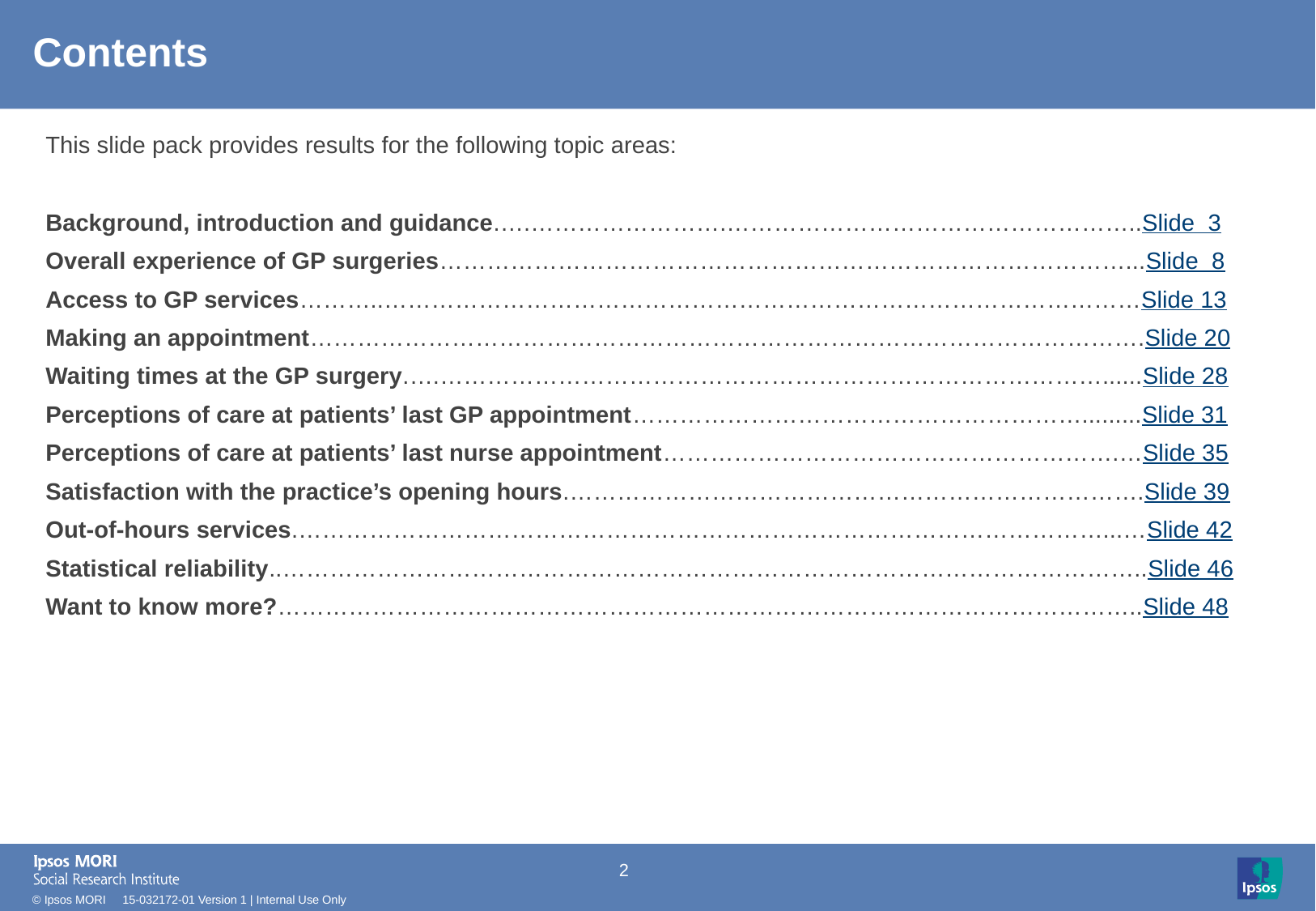

# Contents
28

### Chart: Ipsos Ribbon Rules

| Category |  |
|---|---|
This slide pack provides results for the following topic areas:

Background, introduction and guidance.….…………………….……………………………………………..Slide  3
Overall experience of GP surgeries……………………………………………………………………………...Slide  8
Access to GP services………..……………………………………………………………………………………Slide 13
Making an appointment…………………………………………………………………………………………….Slide 20
Waiting times at the GP surgery.….…………………………………………………………………………......Slide 28
Perceptions of care at patients’ last GP appointment………………………………………………….........Slide 31
Perceptions of care at patients’ last nurse appointment………………………………………………….…Slide 35
Satisfaction with the practice’s opening hours.……………………………………………………………….Slide 39
Out-of-hours services.…………………………………………………………………………………………...…Slide 42
Statistical reliability..………………………………………………………………………………………………..Slide 46
Want to know more?………………………………………………………………………………………………..Slide 48